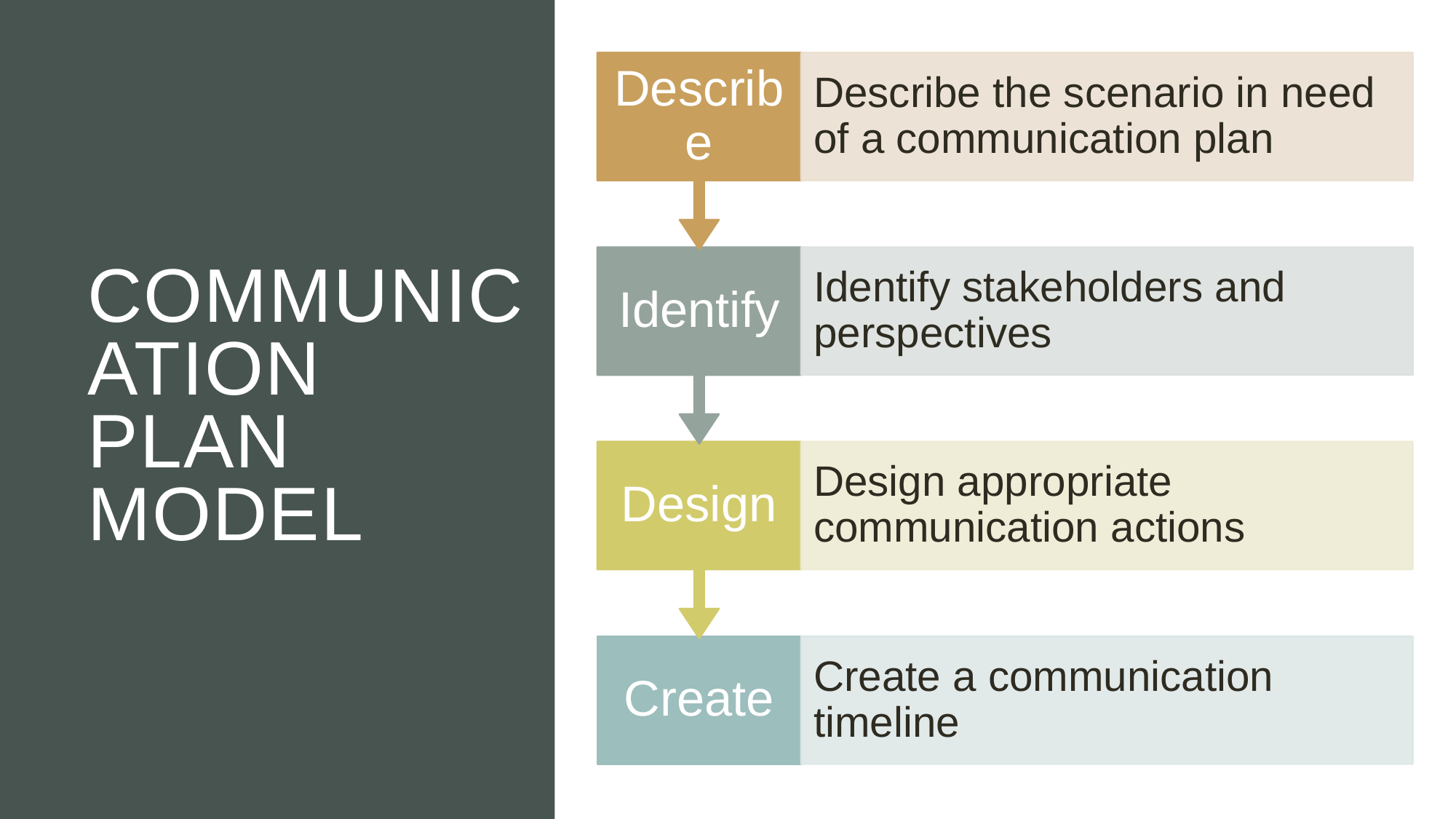

Create
Create a communication timeline
Design
Design appropriate communication actions
Identify
Identify stakeholders and perspectives
Describe
Describe the scenario in need of a communication plan
# Communication Plan Model